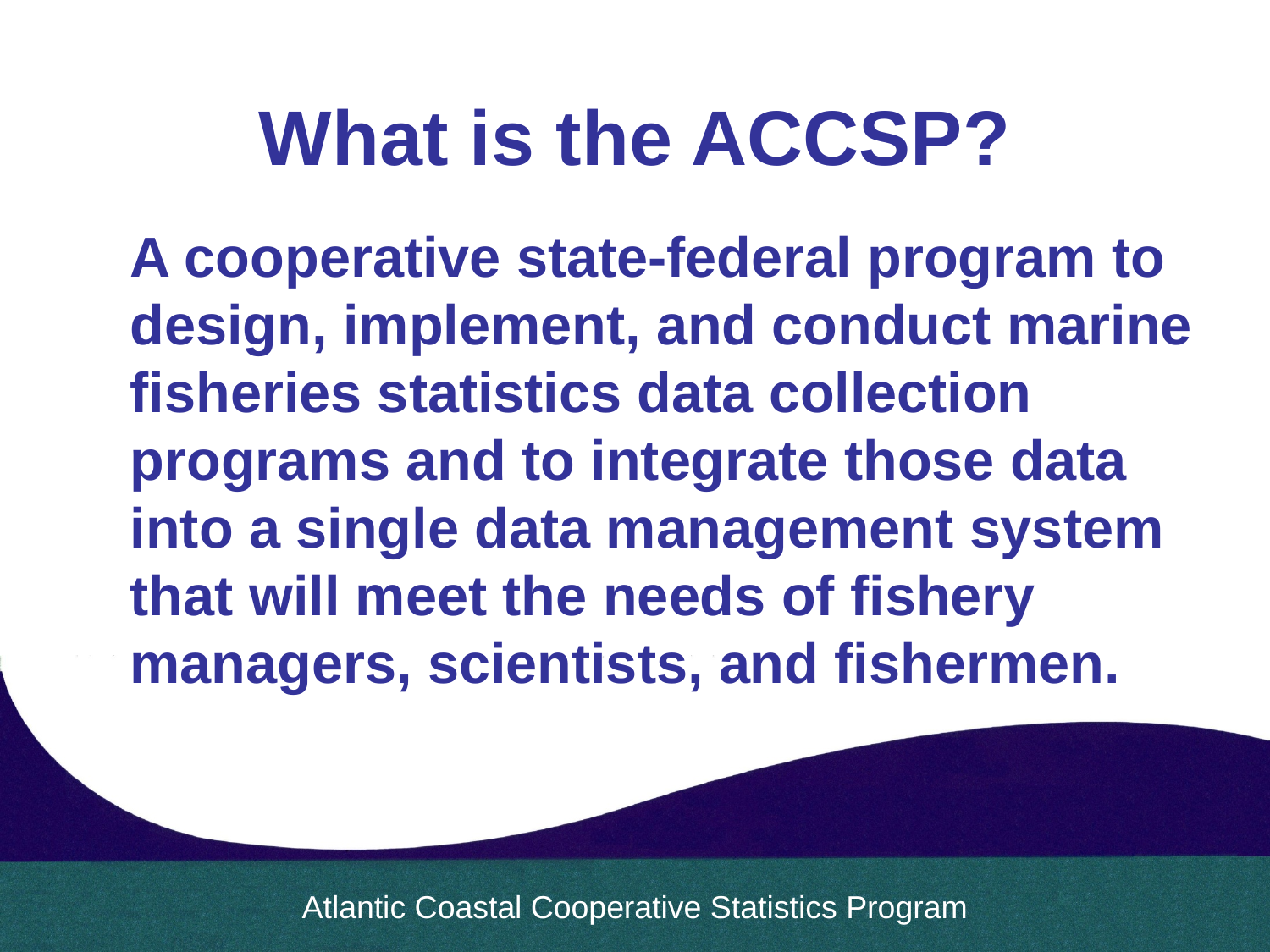

What is the ACCSP?
A cooperative state-federal program to design, implement, and conduct marine fisheries statistics data collection programs and to integrate those data into a single data management system that will meet the needs of fishery managers, scientists, and fishermen.